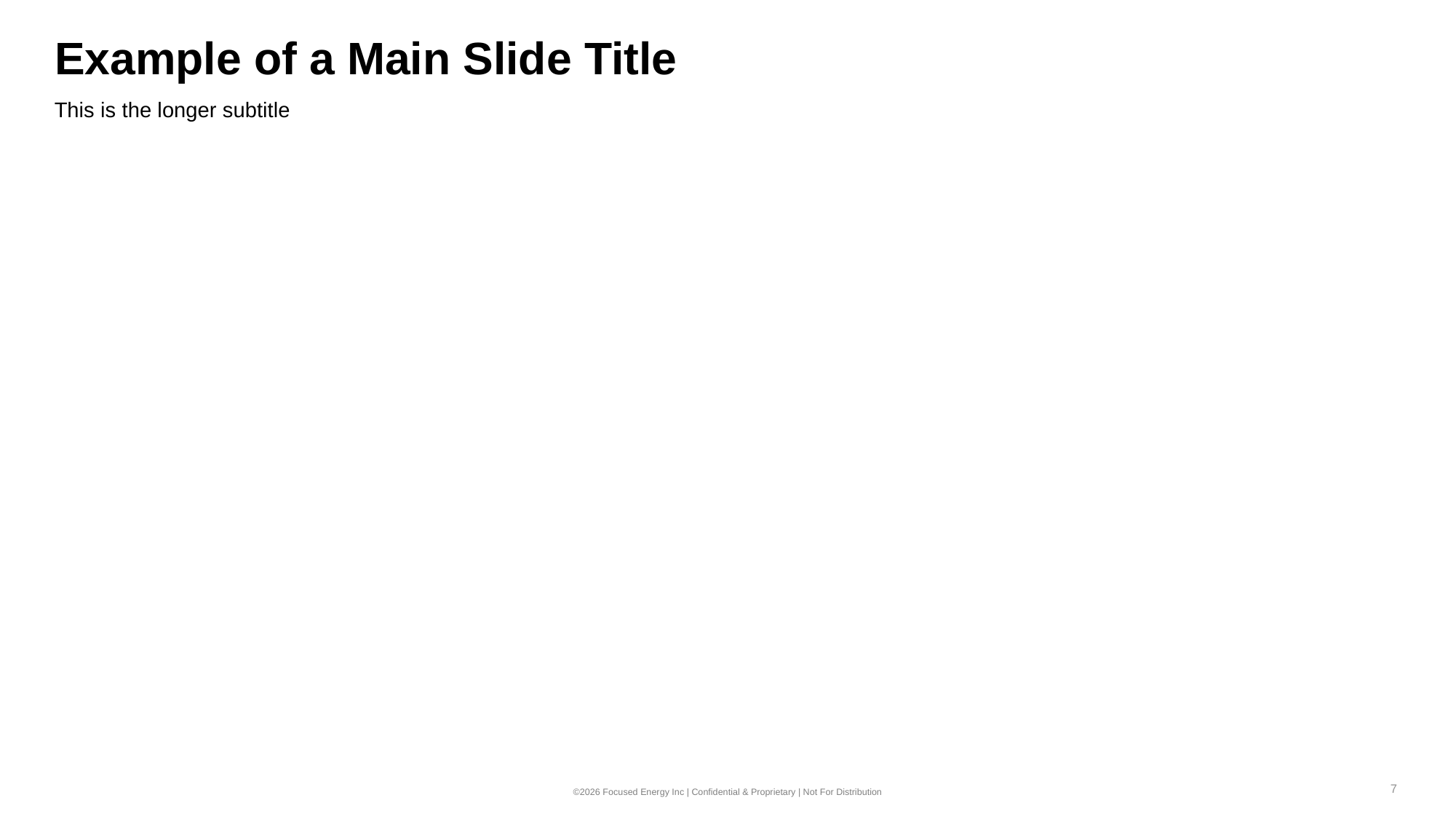

# Example of a Main Slide Title
This is the longer subtitle
7